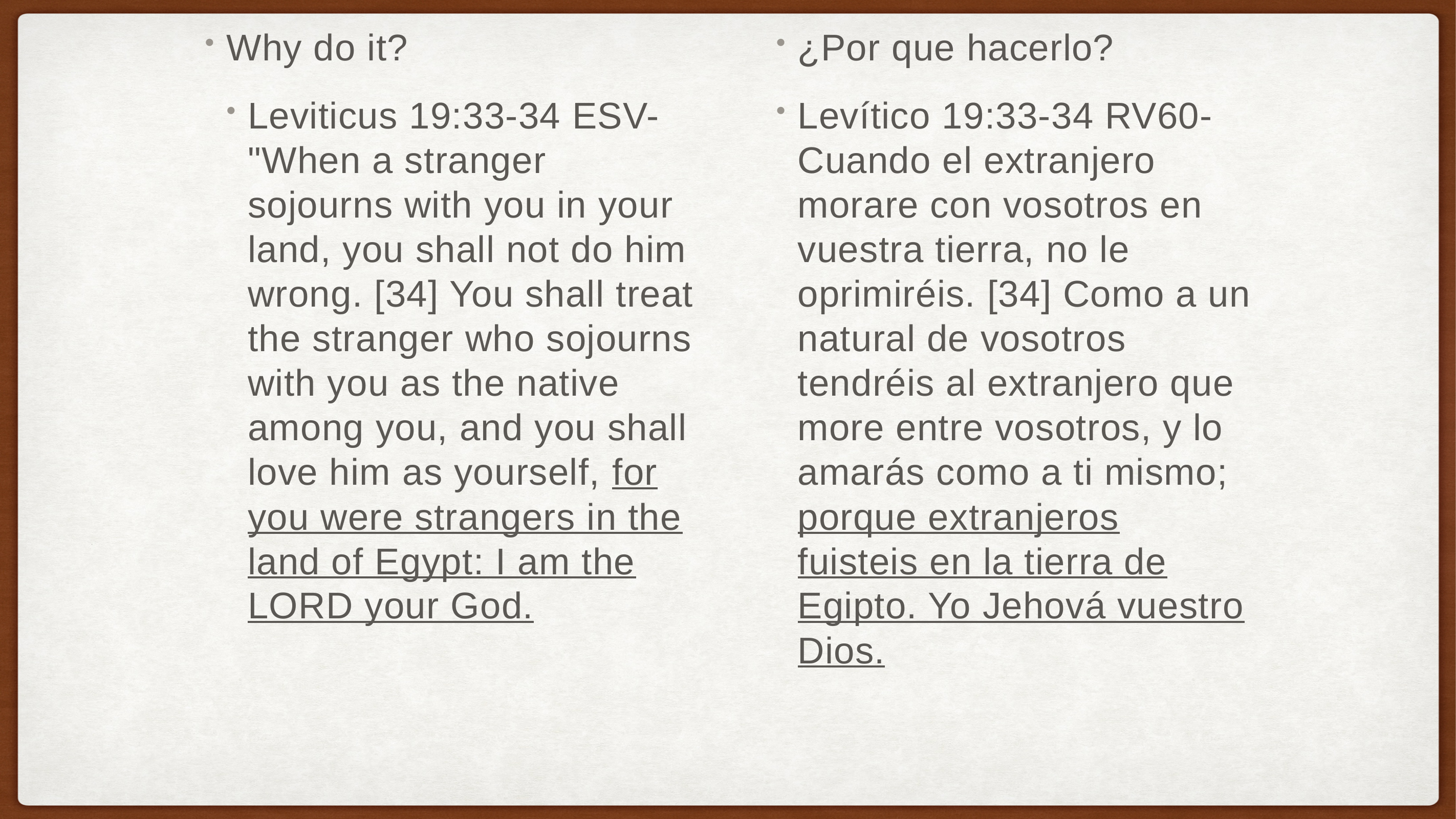

Why do it?
Leviticus 19:33-34 ESV- "When a stranger sojourns with you in your land, you shall not do him wrong. [34] You shall treat the stranger who sojourns with you as the native among you, and you shall love him as yourself, for you were strangers in the land of Egypt: I am the LORD your God.

¿Por que hacerlo?
Levítico 19:33-34 RV60- Cuando el extranjero morare con vosotros en vuestra tierra, no le oprimiréis. [34] Como a un natural de vosotros tendréis al extranjero que more entre vosotros, y lo amarás como a ti mismo; porque extranjeros fuisteis en la tierra de Egipto. Yo Jehová vuestro Dios.